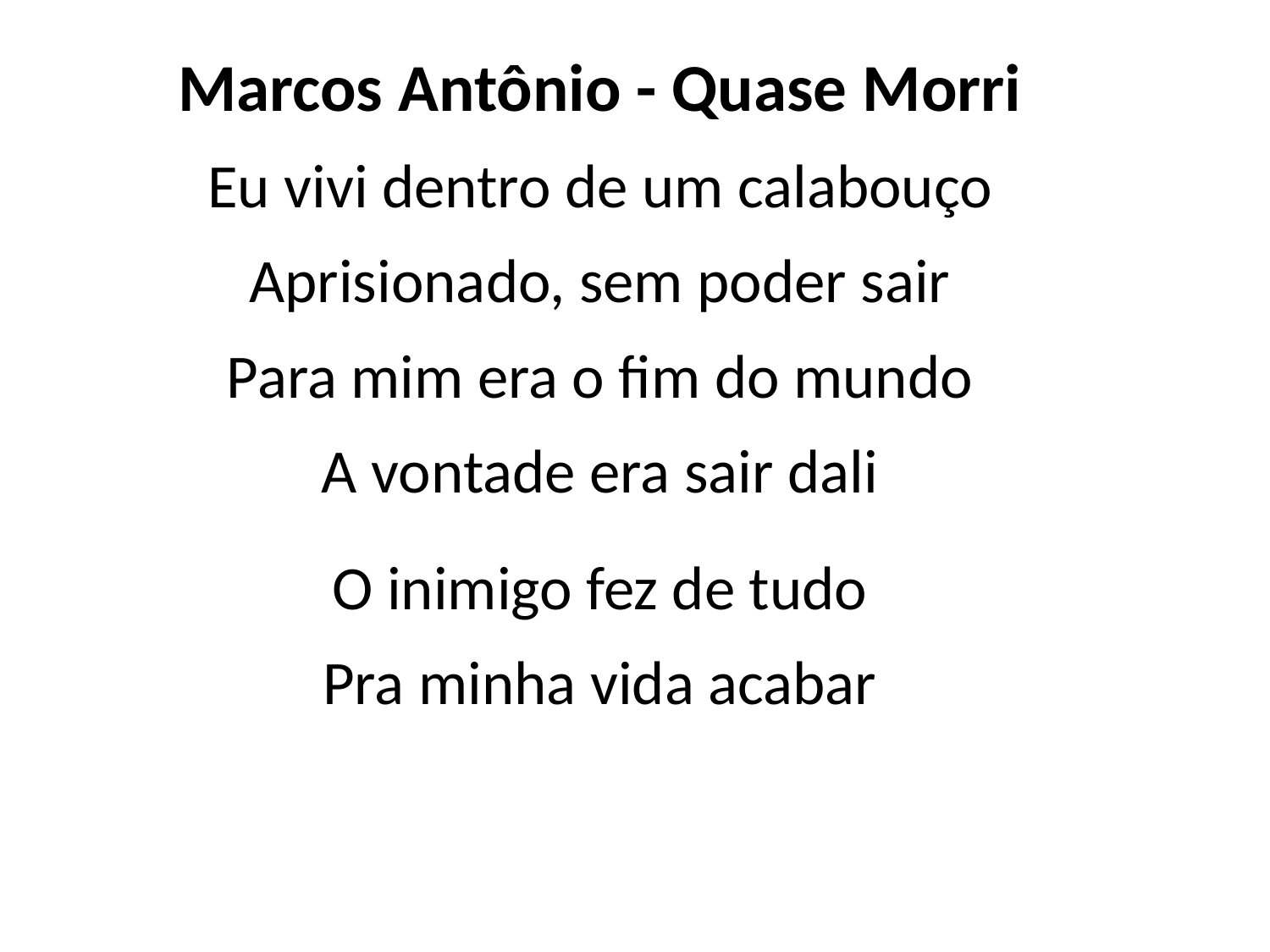

Marcos Antônio - Quase Morri

Eu vivi dentro de um calabouço

Aprisionado, sem poder sair

Para mim era o fim do mundo

A vontade era sair dali

O inimigo fez de tudo

Pra minha vida acabar
#